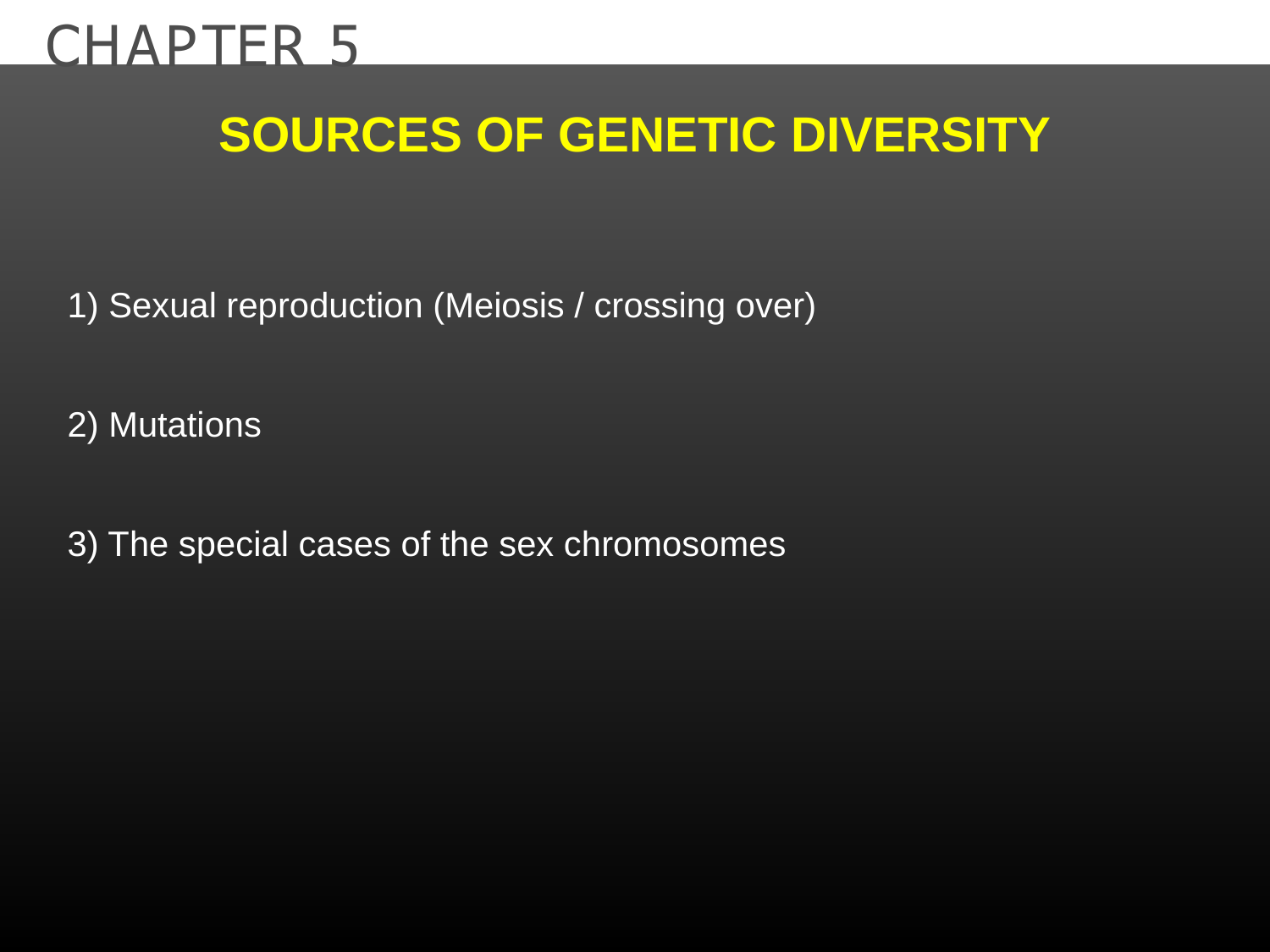

CHAPTER 5
SOURCES OF GENETIC DIVERSITY
1) Sexual reproduction (Meiosis / crossing over)
2) Mutations
3) The special cases of the sex chromosomes